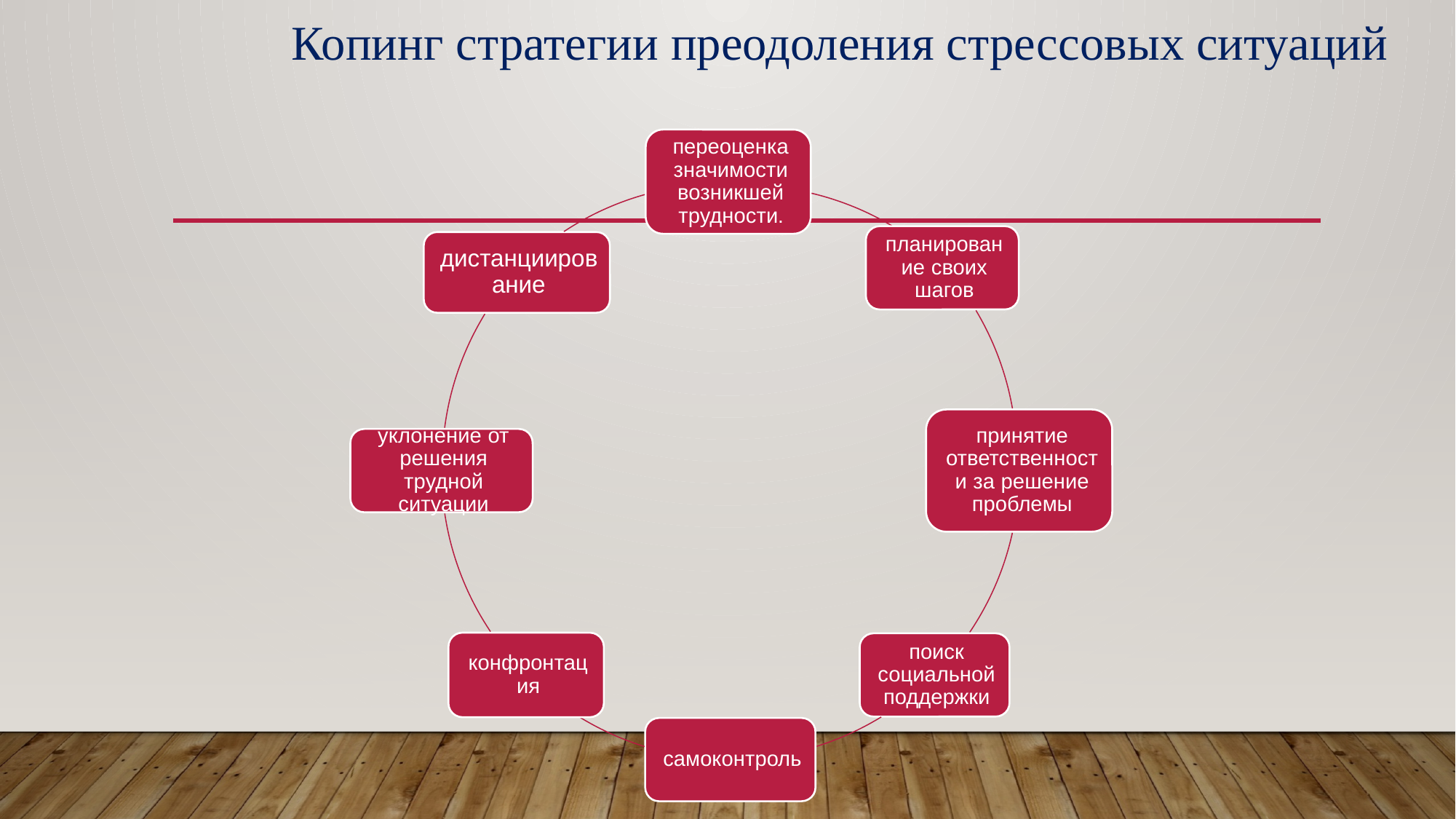

# Копинг стратегии преодоления стрессовых ситуаций
переоценка значимости возникшей трудности.
планирование своих шагов
принятие ответственности за решение проблемы
поиск социальной поддержки
самоконтроль
конфронтация
уклонение от решения трудной ситуации
дистанциирование